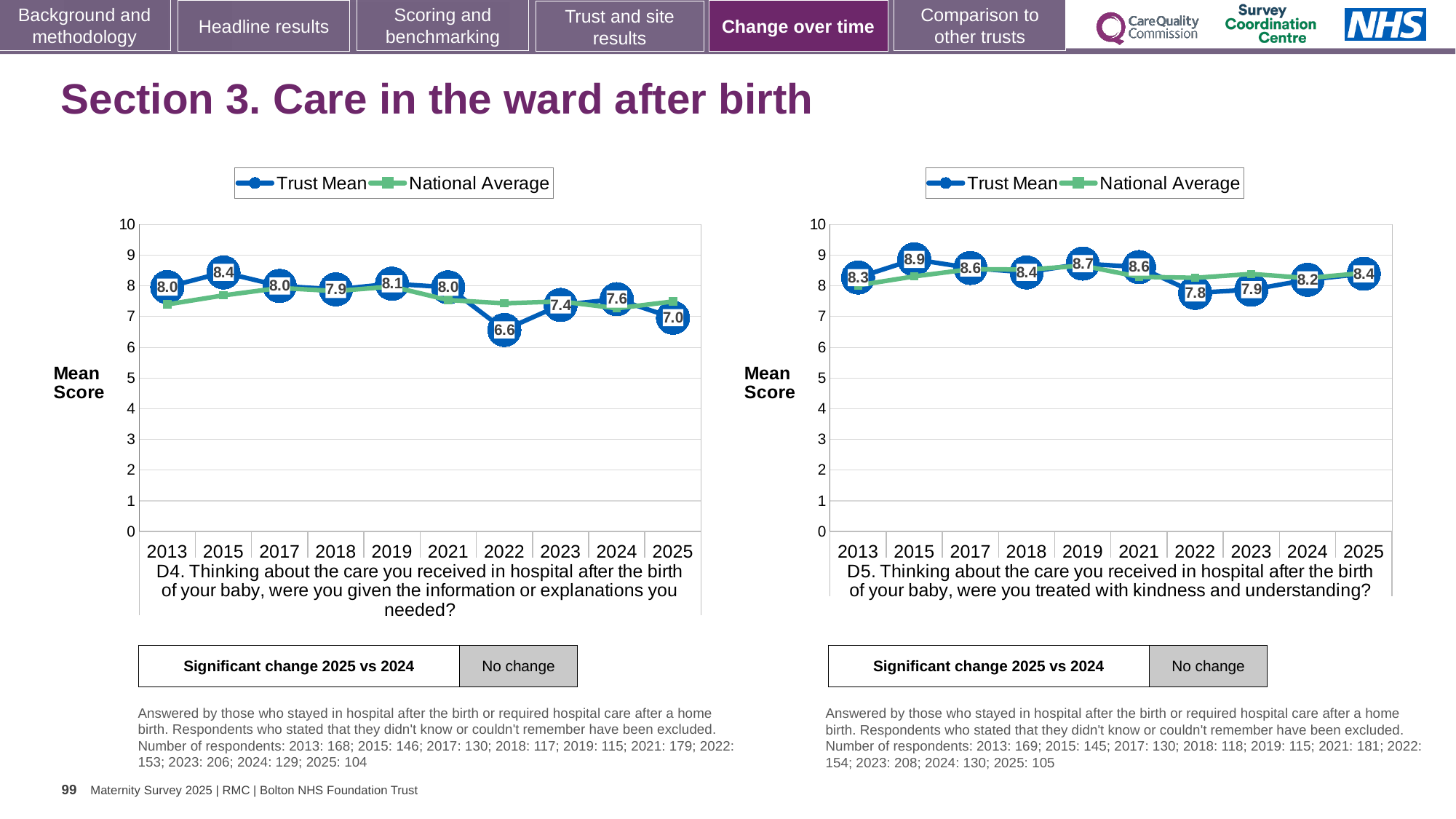

# Section 3. Care in the ward after birth

### Chart

| Category | Trust Mean | National Average |
|---|---|---|
| 2013 | 7.960012313751125 | 7.395336623943967 |
| 2015 | 8.437467362238593 | 7.688730046729283 |
| 2017 | 7.99755763208986 | 7.931023974402986 |
| 2018 | 7.885076389605735 | 7.830630230329167 |
| 2019 | 8.069930974846418 | 7.977494162463488 |
| 2021 | 7.952715814891506 | 7.538090970677204 |
| 2022 | 6.564732706837524 | 7.429446431358746 |
| 2023 | 7.378649752663133 | 7.492865415606356 |
| 2024 | 7.566953815690833 | 7.26913302563135 |
| 2025 | 6.963316573708222 | 7.490281425219523 |

### Chart

| Category | Trust Mean | National Average |
|---|---|---|
| 2013 | 8.27119455673783 | 8.01844043345264 |
| 2015 | 8.861556815098021 | 8.306997876158123 |
| 2017 | 8.580553991167816 | 8.54270554249231 |
| 2018 | 8.437328065150087 | 8.528802498696855 |
| 2019 | 8.723442598394978 | 8.655514194665967 |
| 2021 | 8.610563579469652 | 8.294088741813823 |
| 2022 | 7.771169181367935 | 8.260629494926382 |
| 2023 | 7.875037537873621 | 8.38673312803633 |
| 2024 | 8.198307984616331 | 8.251028564389719 |
| 2025 | 8.394584935625959 | 8.419984171225224 |
| Significant change 2025 vs 2024 | No change |
| --- | --- |
| Significant change 2025 vs 2024 | No change |
| --- | --- |
Answered by those who stayed in hospital after the birth or required hospital care after a home birth. Respondents who stated that they didn't know or couldn't remember have been excluded.
Number of respondents: 2013: 168; 2015: 146; 2017: 130; 2018: 117; 2019: 115; 2021: 179; 2022: 153; 2023: 206; 2024: 129; 2025: 104
Answered by those who stayed in hospital after the birth or required hospital care after a home birth. Respondents who stated that they didn't know or couldn't remember have been excluded.
Number of respondents: 2013: 169; 2015: 145; 2017: 130; 2018: 118; 2019: 115; 2021: 181; 2022: 154; 2023: 208; 2024: 130; 2025: 105
99